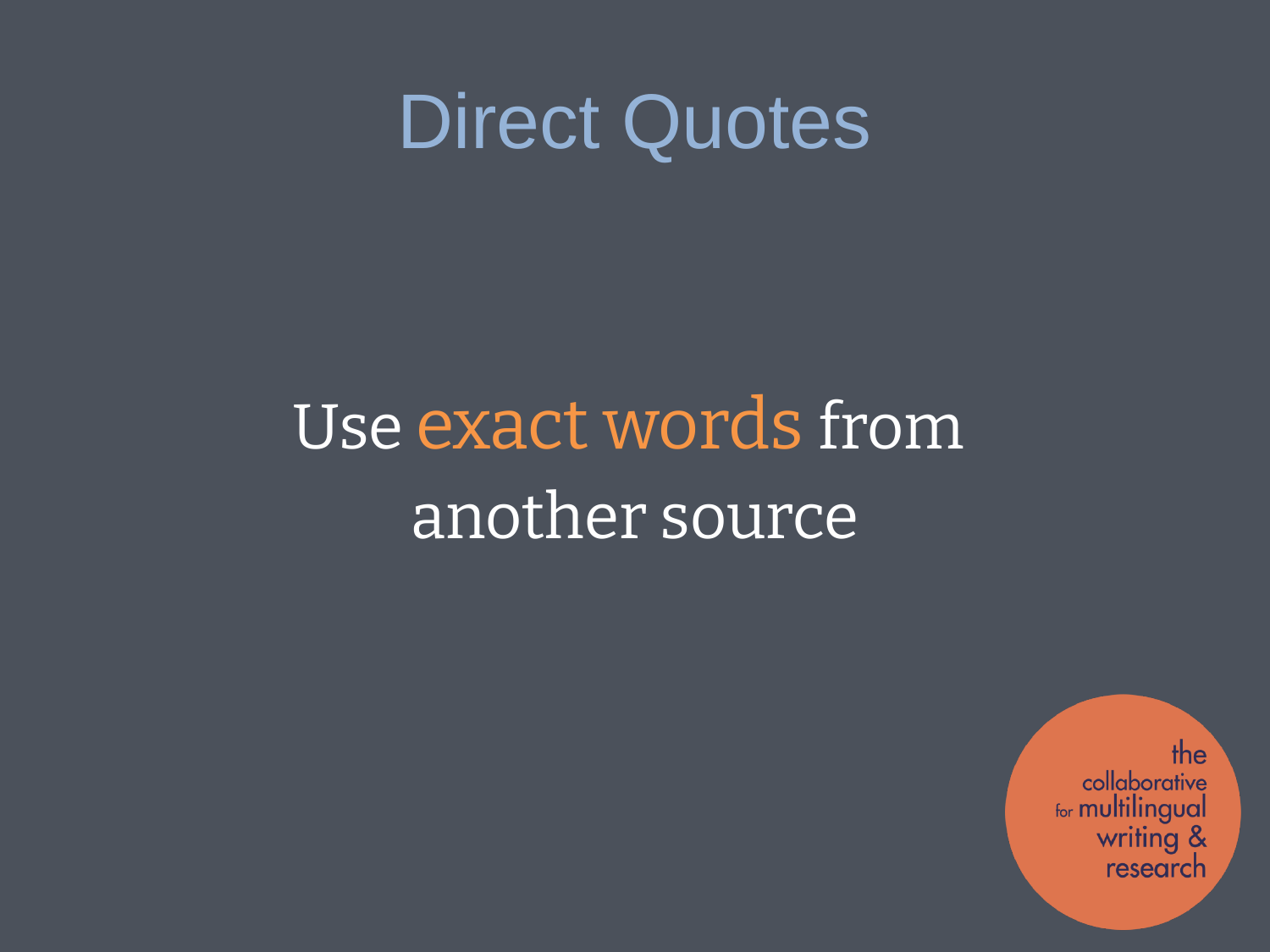

# Direct Quotes

Use exact words from
another source